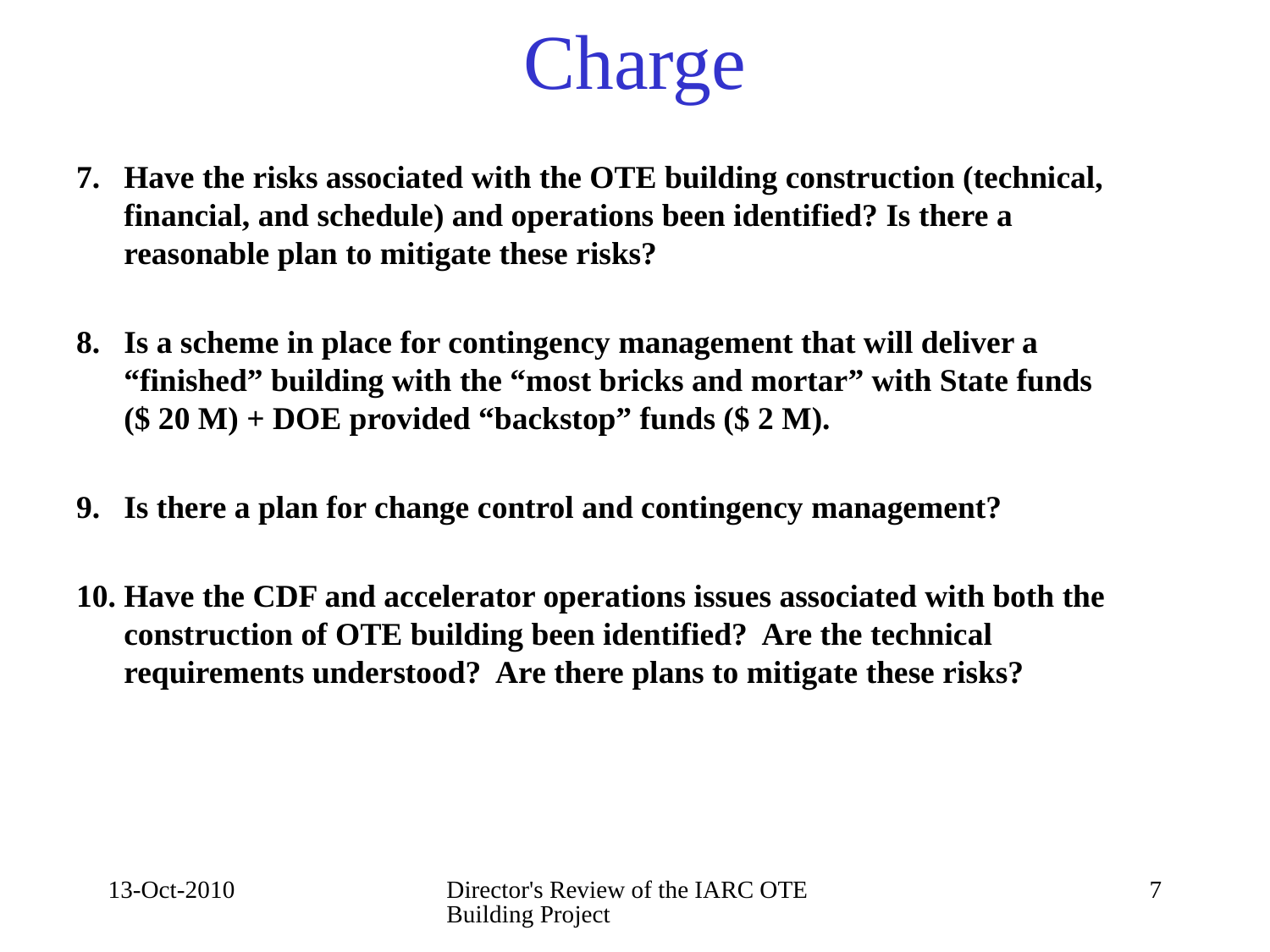

# Charge

Have the risks associated with the OTE building construction (technical, financial, and schedule) and operations been identified? Is there a reasonable plan to mitigate these risks?

Is a scheme in place for contingency management that will deliver a “finished” building with the “most bricks and mortar” with State funds      ($ 20 M) + DOE provided “backstop” funds ($ 2 M).

Is there a plan for change control and contingency management?

Have the CDF and accelerator operations issues associated with both the construction of OTE building been identified?  Are the technical requirements understood?  Are there plans to mitigate these risks?

13-Oct-2010
Director's Review of the IARC OTE Building Project
7